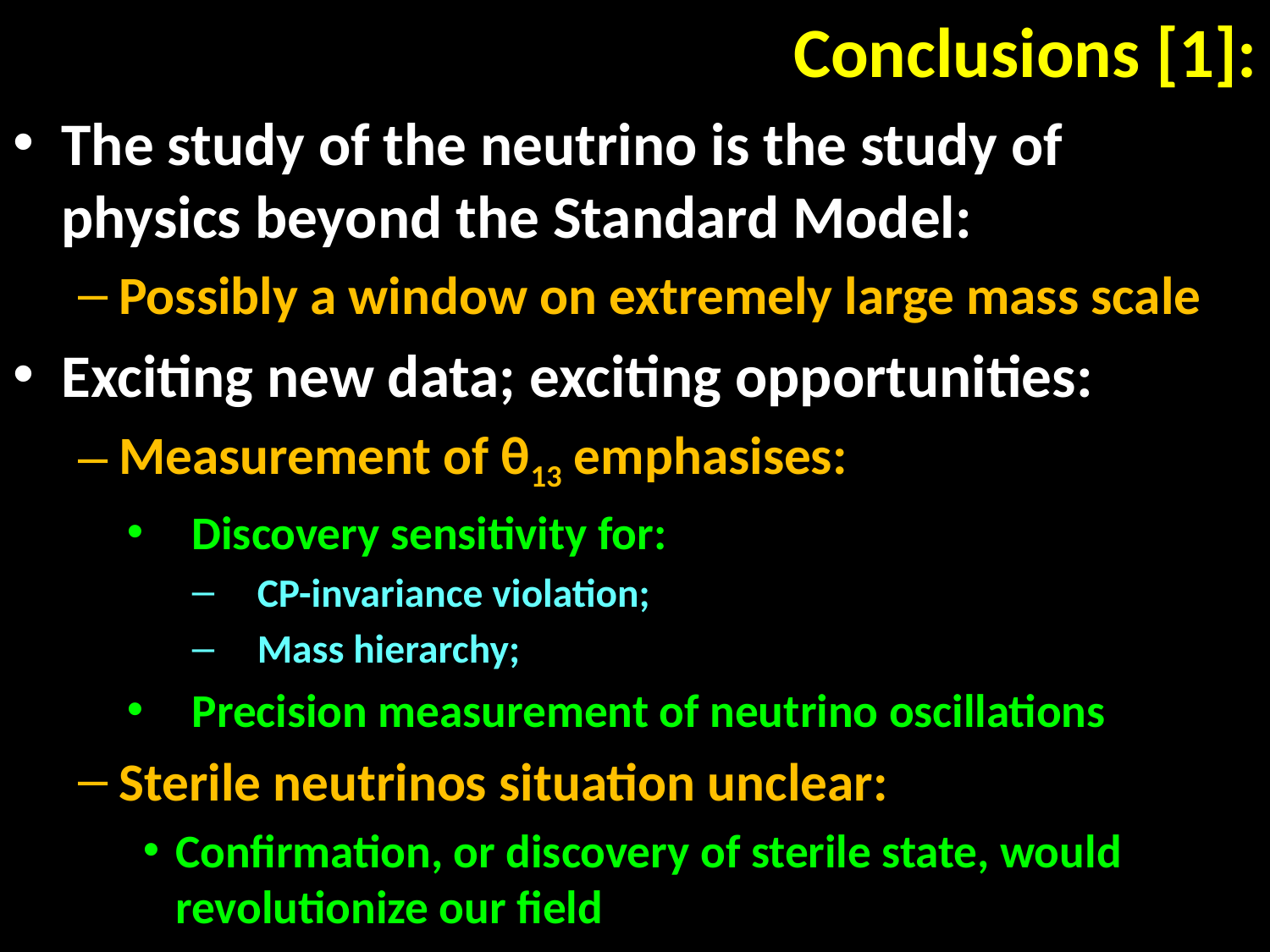

# Conclusions [1]:
The study of the neutrino is the study of physics beyond the Standard Model:
Possibly a window on extremely large mass scale
Exciting new data; exciting opportunities:
Measurement of θ13 emphasises:
Discovery sensitivity for:
CP-invariance violation;
Mass hierarchy;
Precision measurement of neutrino oscillations
Sterile neutrinos situation unclear:
Confirmation, or discovery of sterile state, would revolutionize our field